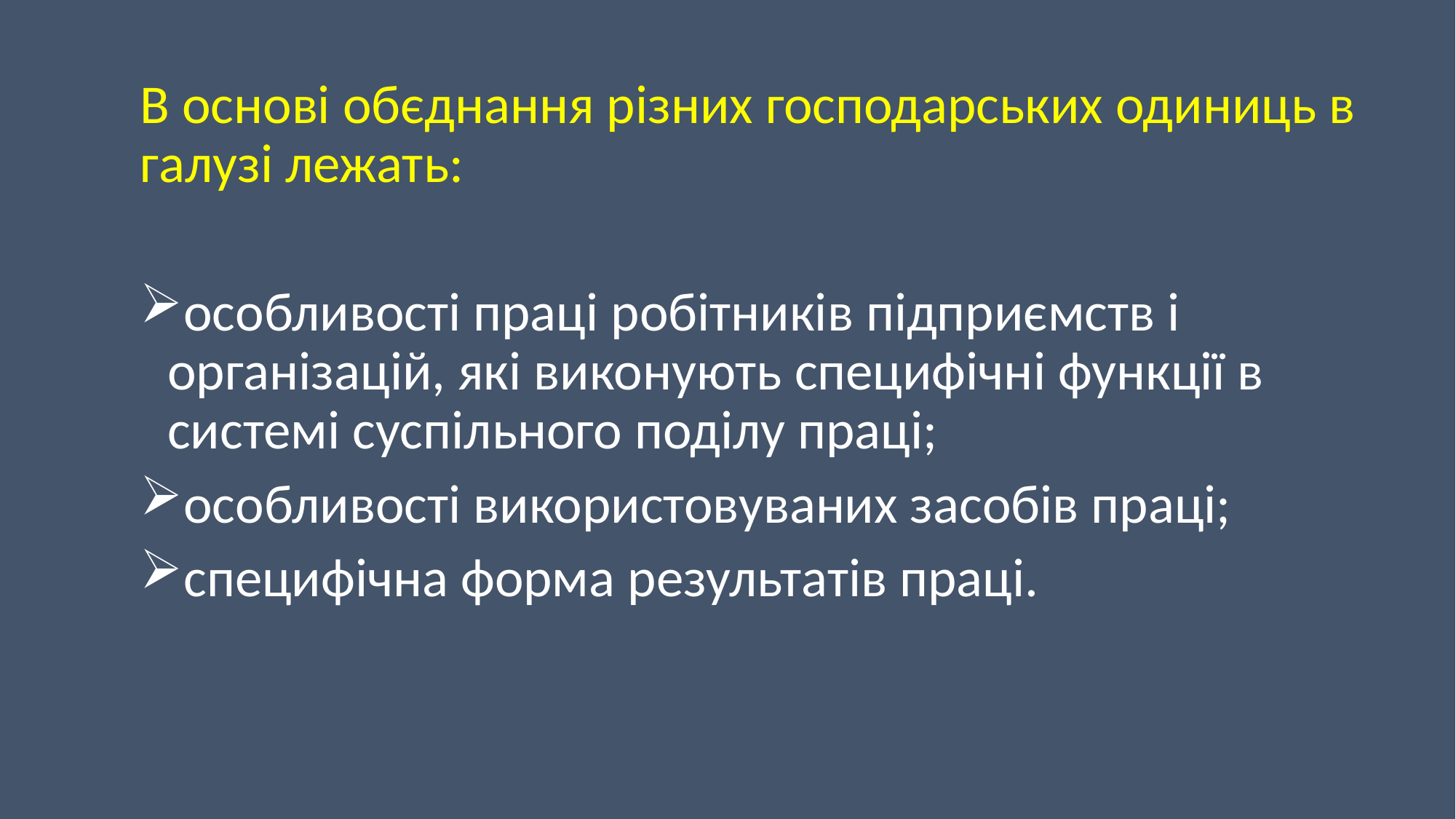

В основі обєднання різних господарських одиниць в галузі лежать:

особливості праці робітників підприємств і організацій, які виконують специфічні функції в системі суспільного поділу праці;
особливості використовуваних засобів праці;
специфічна форма результатів праці.